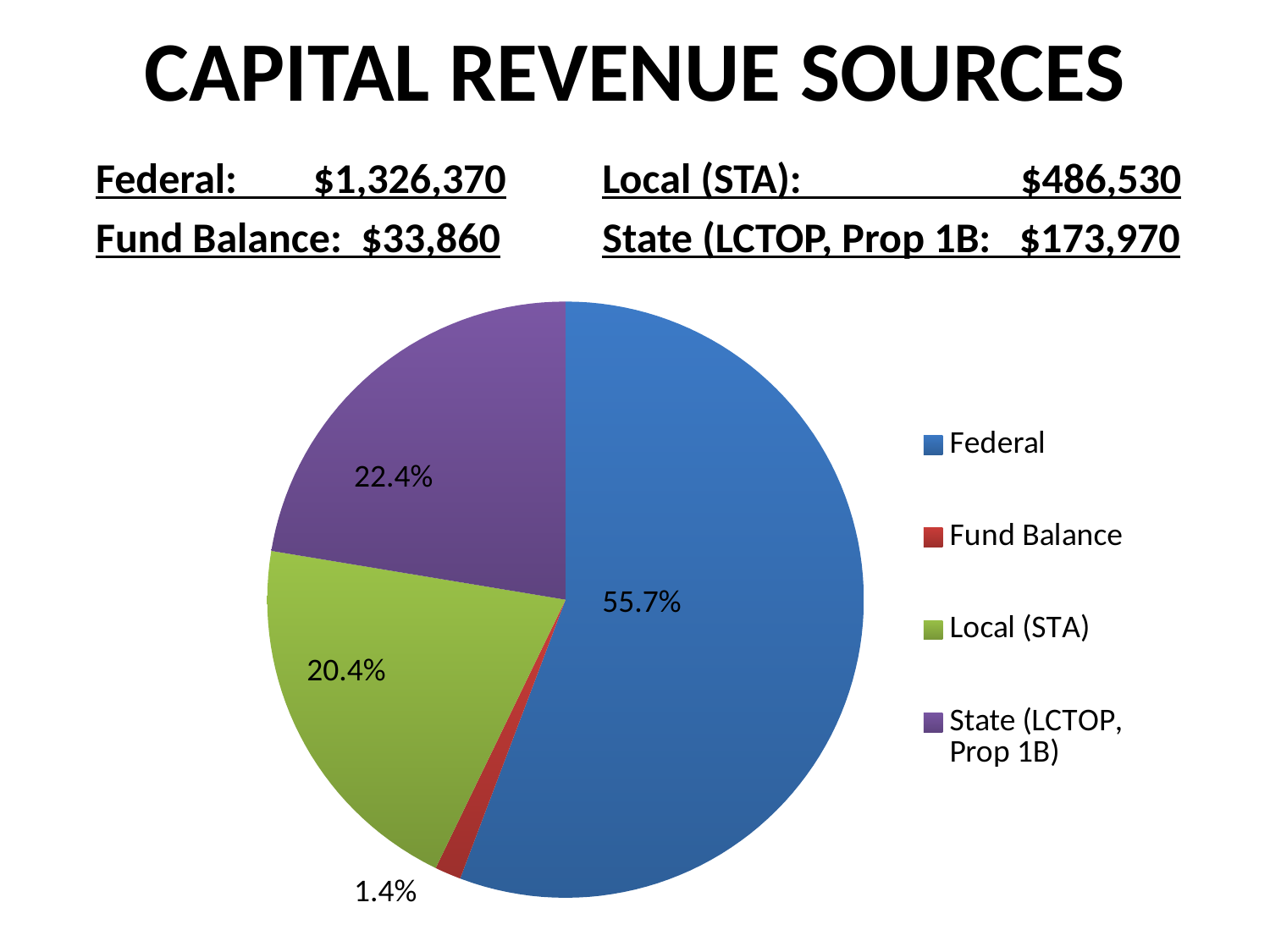

CAPITAL REVENUE SOURCES
Local (STA):                       $486,530
State (LCTOP, Prop 1B:   $173,970
Federal:        $1,326,370
Fund Balance:  $33,860

### Chart

| Category |  |
|---|---|
| Federal | 1326370.0 |
| Fund Balance | 33860.0 |
| Local (STA) | 486530.0 |
| State (LCTOP, Prop 1B) | 532600.0 |
22.4%
55.7%
20.4%
1.4%